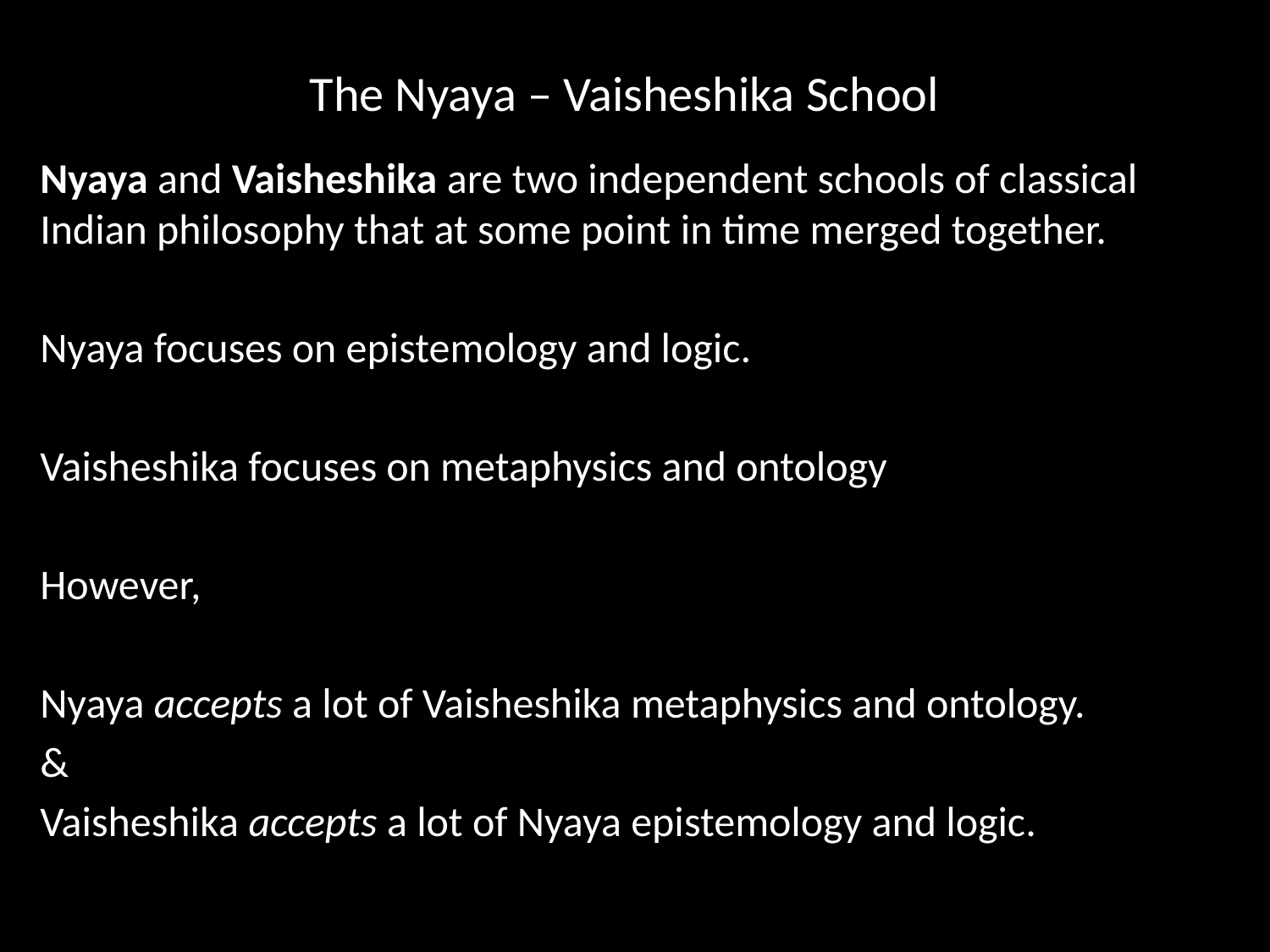

# The Nyaya – Vaisheshika School
Nyaya and Vaisheshika are two independent schools of classical Indian philosophy that at some point in time merged together.

Nyaya focuses on epistemology and logic.

Vaisheshika focuses on metaphysics and ontology

However,

Nyaya accepts a lot of Vaisheshika metaphysics and ontology.
&
Vaisheshika accepts a lot of Nyaya epistemology and logic.